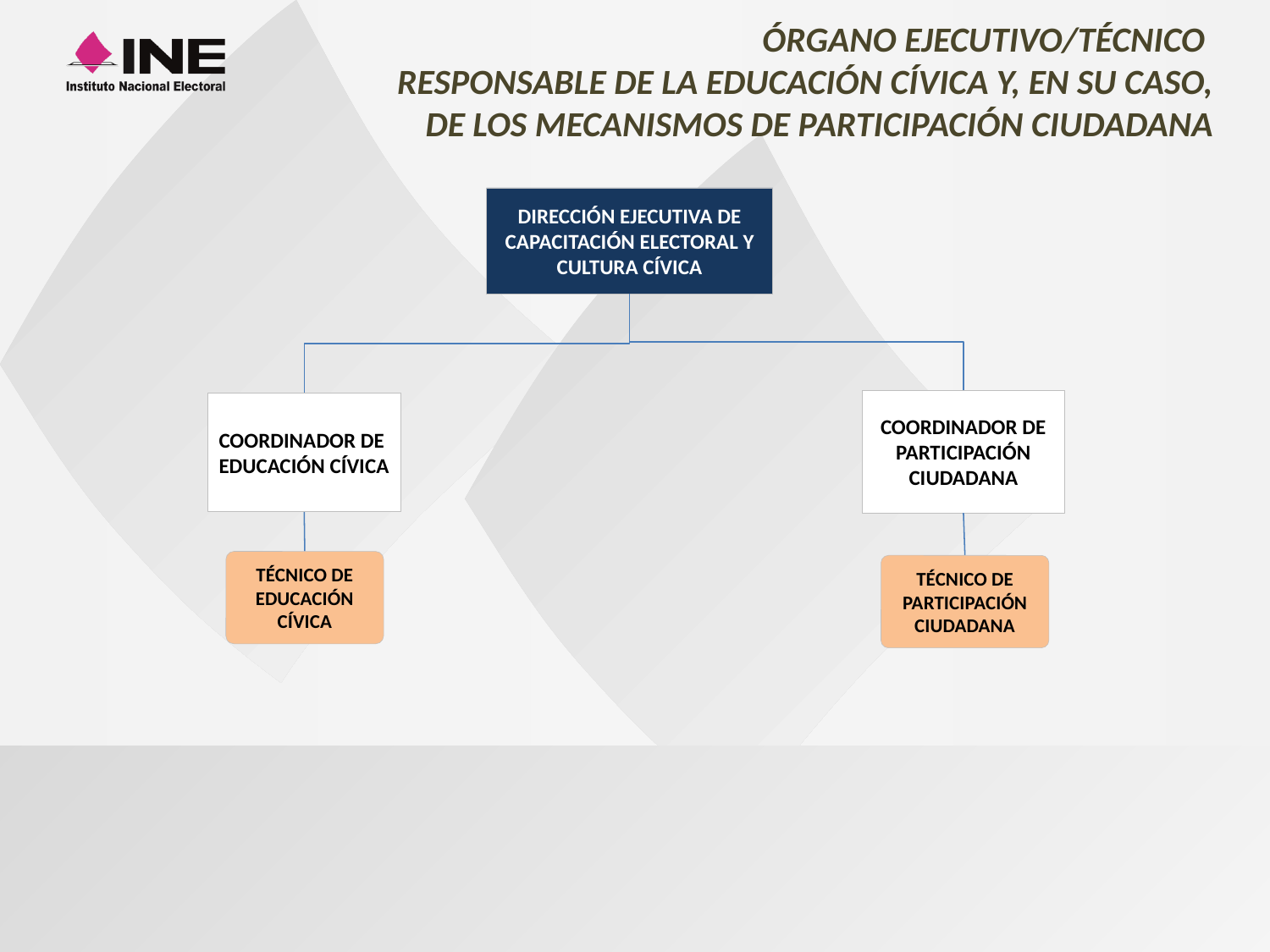

ÓRGANO EJECUTIVO/TÉCNICO
RESPONSABLE DE LA EDUCACIÓN CÍVICA Y, EN SU CASO,
DE LOS MECANISMOS DE PARTICIPACIÓN CIUDADANA

DIRECCIÓN EJECUTIVA DE CAPACITACIÓN ELECTORAL Y CULTURA CÍVICA
COORDINADOR DE
PARTICIPACIÓN CIUDADANA
COORDINADOR DE
EDUCACIÓN CÍVICA
TÉCNICO DE
EDUCACIÓN CÍVICA
TÉCNICO DE
PARTICIPACIÓN CIUDADANA